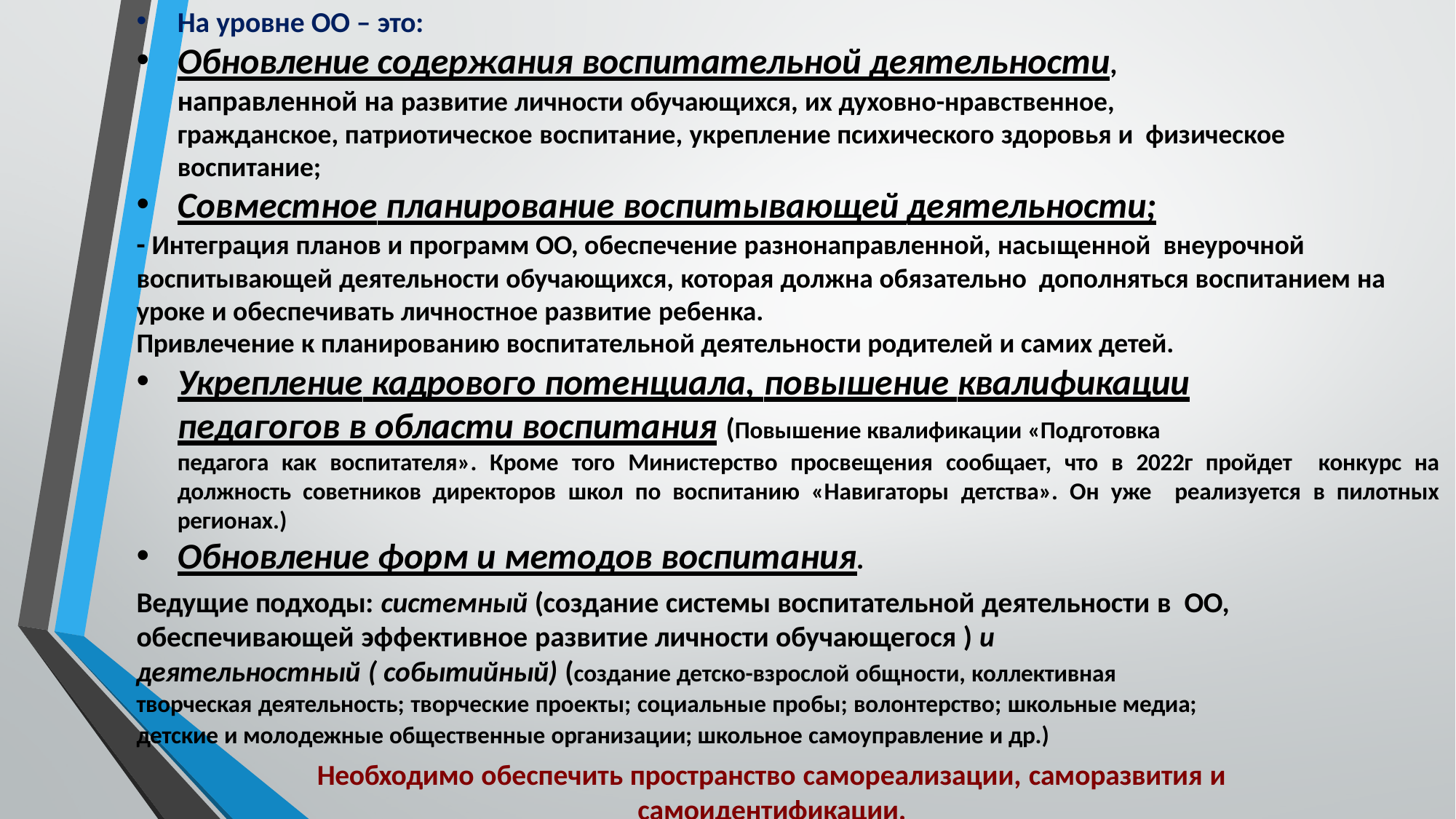

На уровне ОО – это:
Обновление содержания воспитательной деятельности,
направленной на развитие личности обучающихся, их духовно-нравственное,
гражданское, патриотическое воспитание, укрепление психического здоровья и  физическое воспитание;
Совместное планирование воспитывающей деятельности;
- Интеграция планов и программ ОО, обеспечение разнонаправленной, насыщенной  внеурочной воспитывающей деятельности обучающихся, которая должна обязательно  дополняться воспитанием на уроке и обеспечивать личностное развитие ребенка.
Привлечение к планированию воспитательной деятельности родителей и самих детей.
Укрепление кадрового потенциала, повышение квалификации
педагогов в области воспитания (Повышение квалификации «Подготовка
педагога как воспитателя». Кроме того Министерство просвещения сообщает, что в 2022г пройдет  конкурс на должность советников директоров школ по воспитанию «Навигаторы детства». Он уже  реализуется в пилотных регионах.)
Обновление форм и методов воспитания.
Ведущие подходы: системный (создание системы воспитательной деятельности в  ОО, обеспечивающей эффективное развитие личности обучающегося ) и
деятельностный ( событийный) (создание детско-взрослой общности, коллективная
творческая деятельность; творческие проекты; социальные пробы; волонтерство; школьные медиа;
детские и молодежные общественные организации; школьное самоуправление и др.)
Необходимо обеспечить пространство самореализации, саморазвития и
самоидентификации.